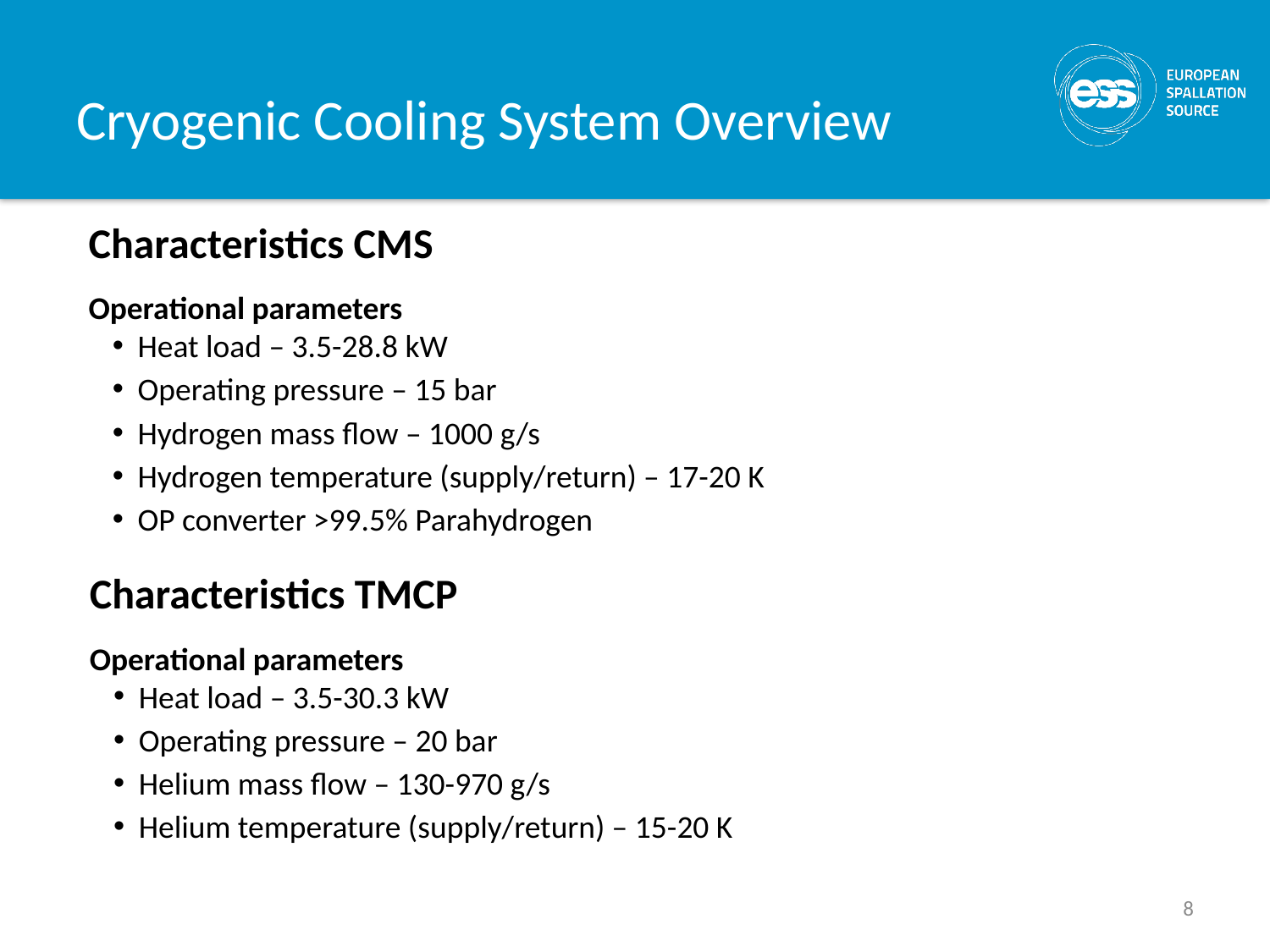

# Cryogenic Cooling System Overview
Characteristics CMS
Operational parameters
Heat load – 3.5-28.8 kW
Operating pressure – 15 bar
Hydrogen mass flow – 1000 g/s
Hydrogen temperature (supply/return) – 17-20 K
OP converter >99.5% Parahydrogen
Characteristics TMCP
Operational parameters
Heat load – 3.5-30.3 kW
Operating pressure – 20 bar
Helium mass flow – 130-970 g/s
Helium temperature (supply/return) – 15-20 K

8